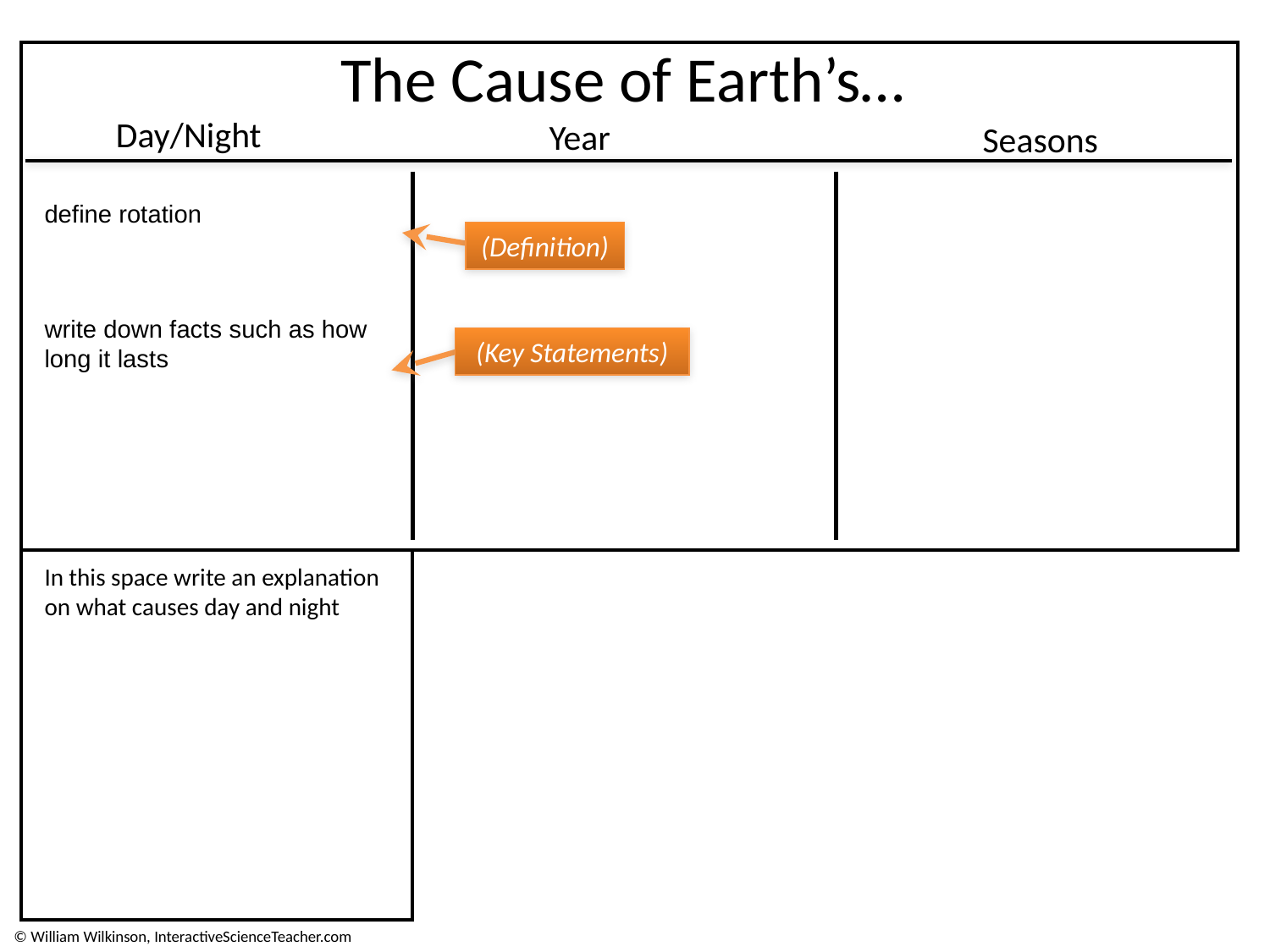

The Cause of Earth’s…

Day/Night
Year
Seasons
define rotation

(Definition)
write down facts such as how long it lasts
(Key Statements)

In this space write an explanation on what causes day and night